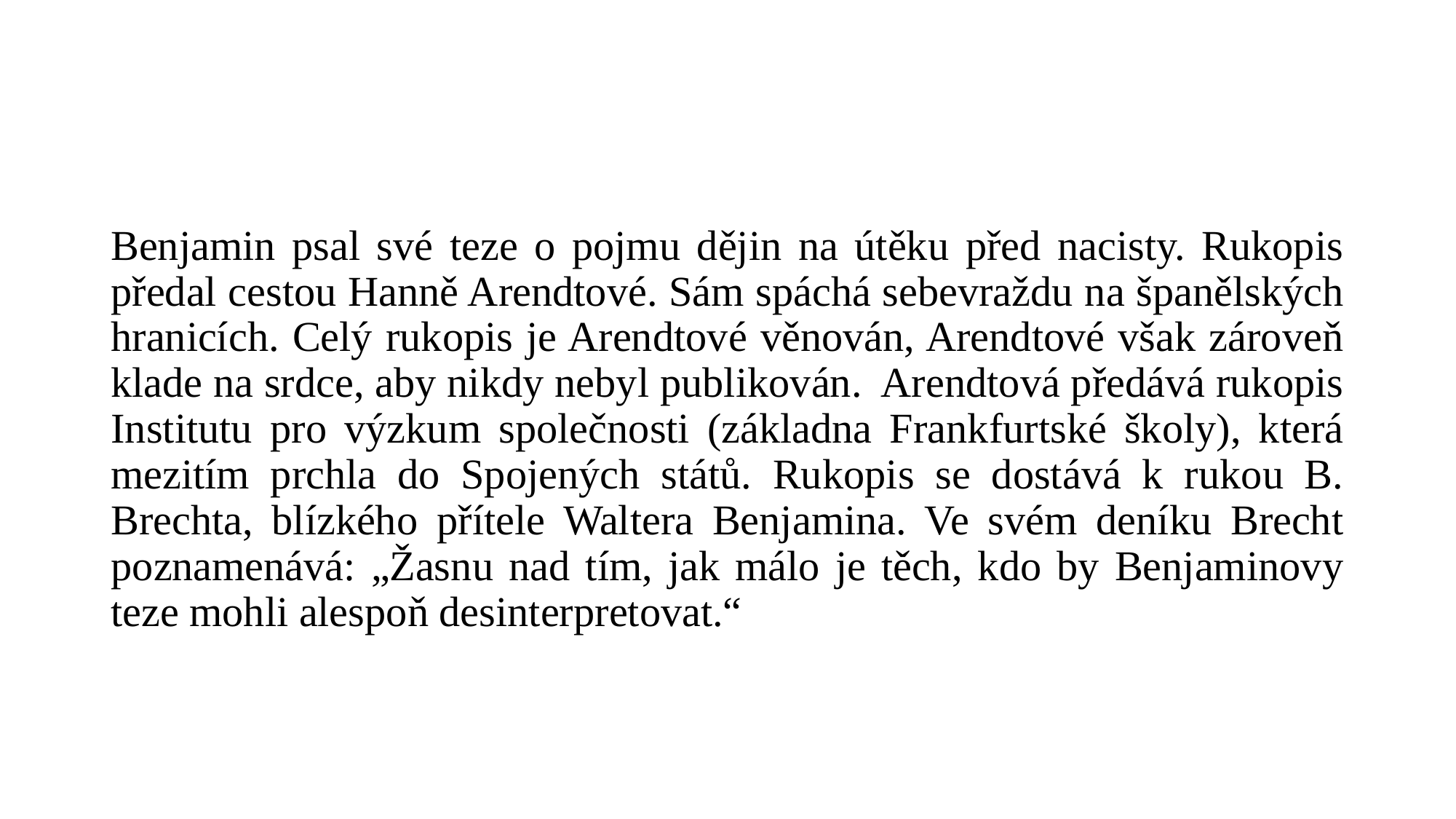

#
Benjamin psal své teze o pojmu dějin na útěku před nacisty. Rukopis předal cestou Hanně Arendtové. Sám spáchá sebevraždu na španělských hranicích. Celý rukopis je Arendtové věnován, Arendtové však zároveň klade na srdce, aby nikdy nebyl publikován.  Arendtová předává rukopis Institutu pro výzkum společnosti (základna Frankfurtské školy), která mezitím prchla do Spojených států. Rukopis se dostává k rukou B. Brechta, blízkého přítele Waltera Benjamina. Ve svém deníku Brecht poznamenává: „Žasnu nad tím, jak málo je těch, kdo by Benjaminovy teze mohli alespoň desinterpretovat.“